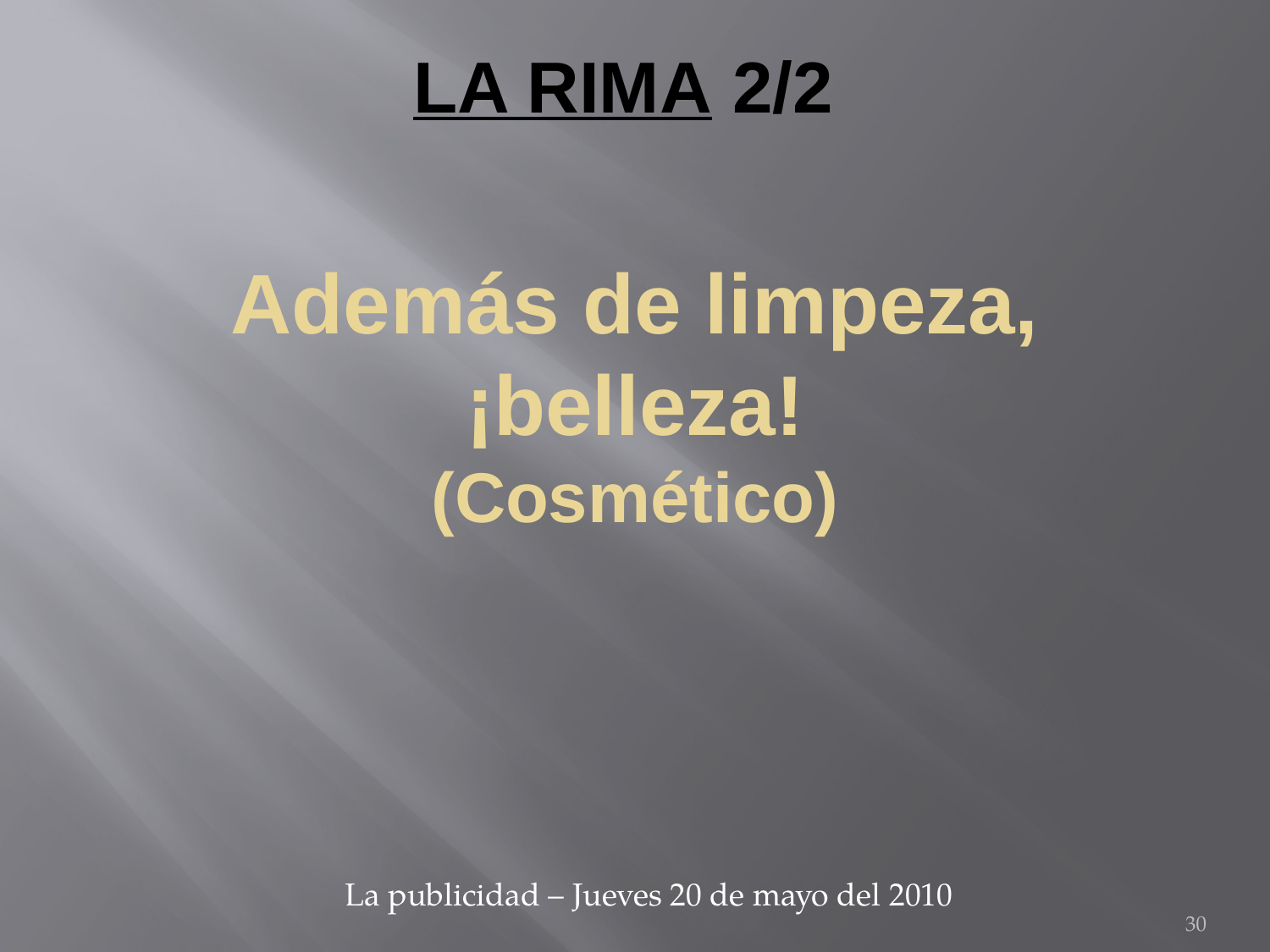

# LA RIMA 2/2
Además de limpeza, ¡belleza!
(Cosmético)
La publicidad – Jueves 20 de mayo del 2010
30